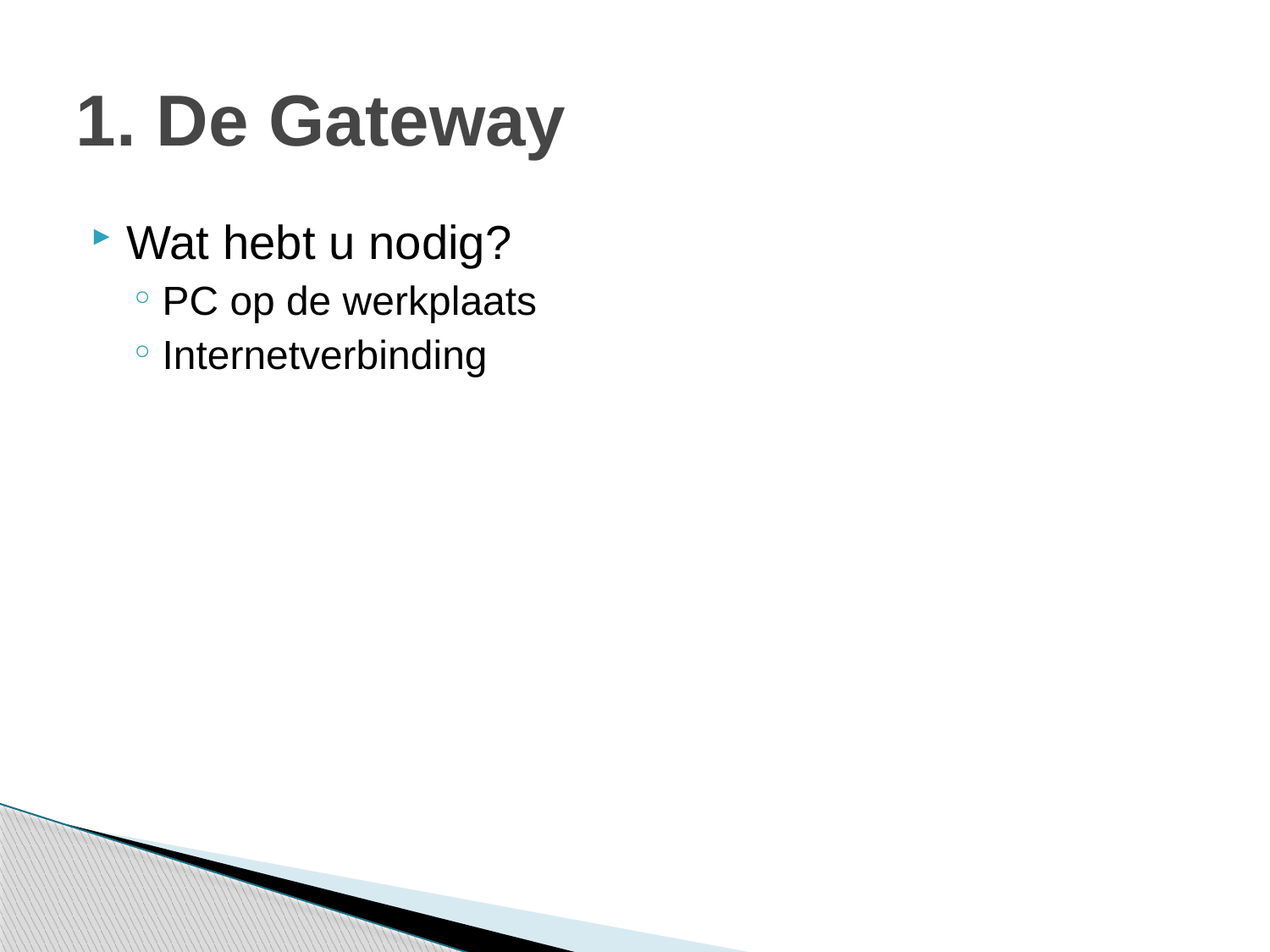

# 1. De Gateway
Wat hebt u nodig?
PC op de werkplaats
Internetverbinding